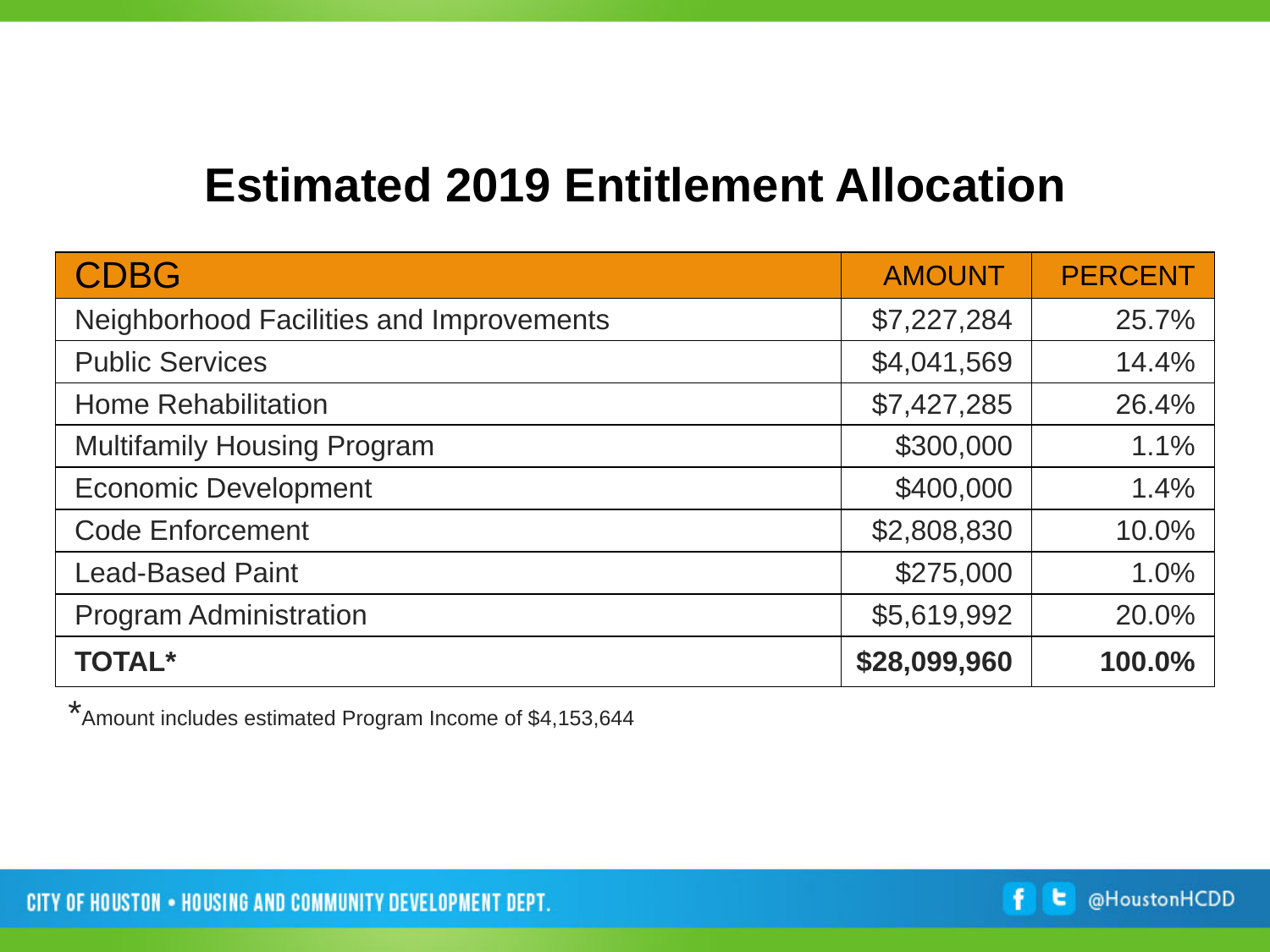

Estimated 2019 Entitlement Allocation
| CDBG | AMOUNT | PERCENT |
| --- | --- | --- |
| Neighborhood Facilities and Improvements | $7,227,284 | 25.7% |
| Public Services | $4,041,569 | 14.4% |
| Home Rehabilitation | $7,427,285 | 26.4% |
| Multifamily Housing Program | $300,000 | 1.1% |
| Economic Development | $400,000 | 1.4% |
| Code Enforcement | $2,808,830 | 10.0% |
| Lead-Based Paint | $275,000 | 1.0% |
| Program Administration | $5,619,992 | 20.0% |
| TOTAL\* | $28,099,960 | 100.0% |
*Amount includes estimated Program Income of $4,153,644